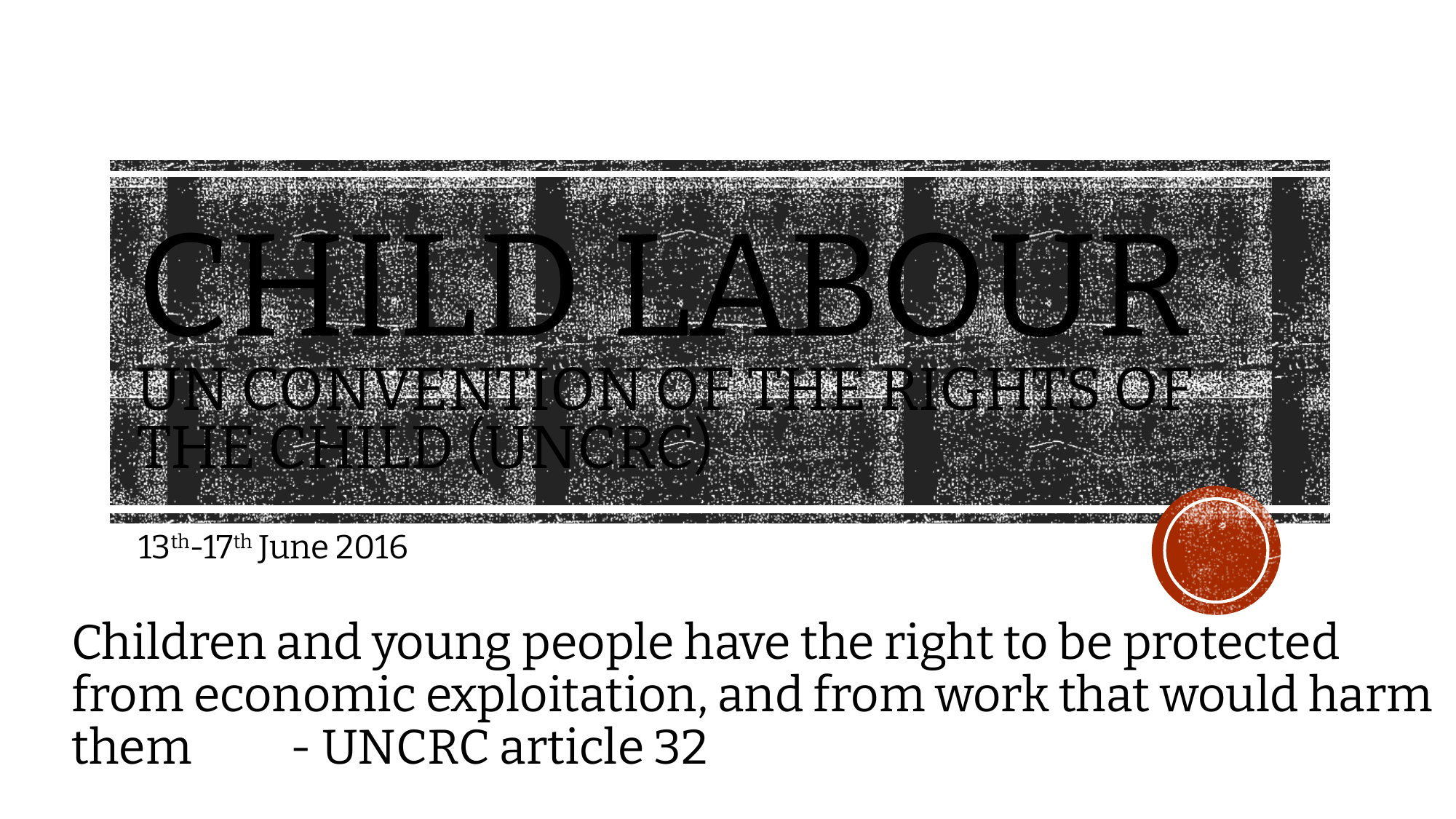

# Child Labour UN Convention of the Rights of the Child (UNCRC)
13th-17th June 2016
Children and young people have the right to be protected from economic exploitation, and from work that would harm them	- UNCRC article 32